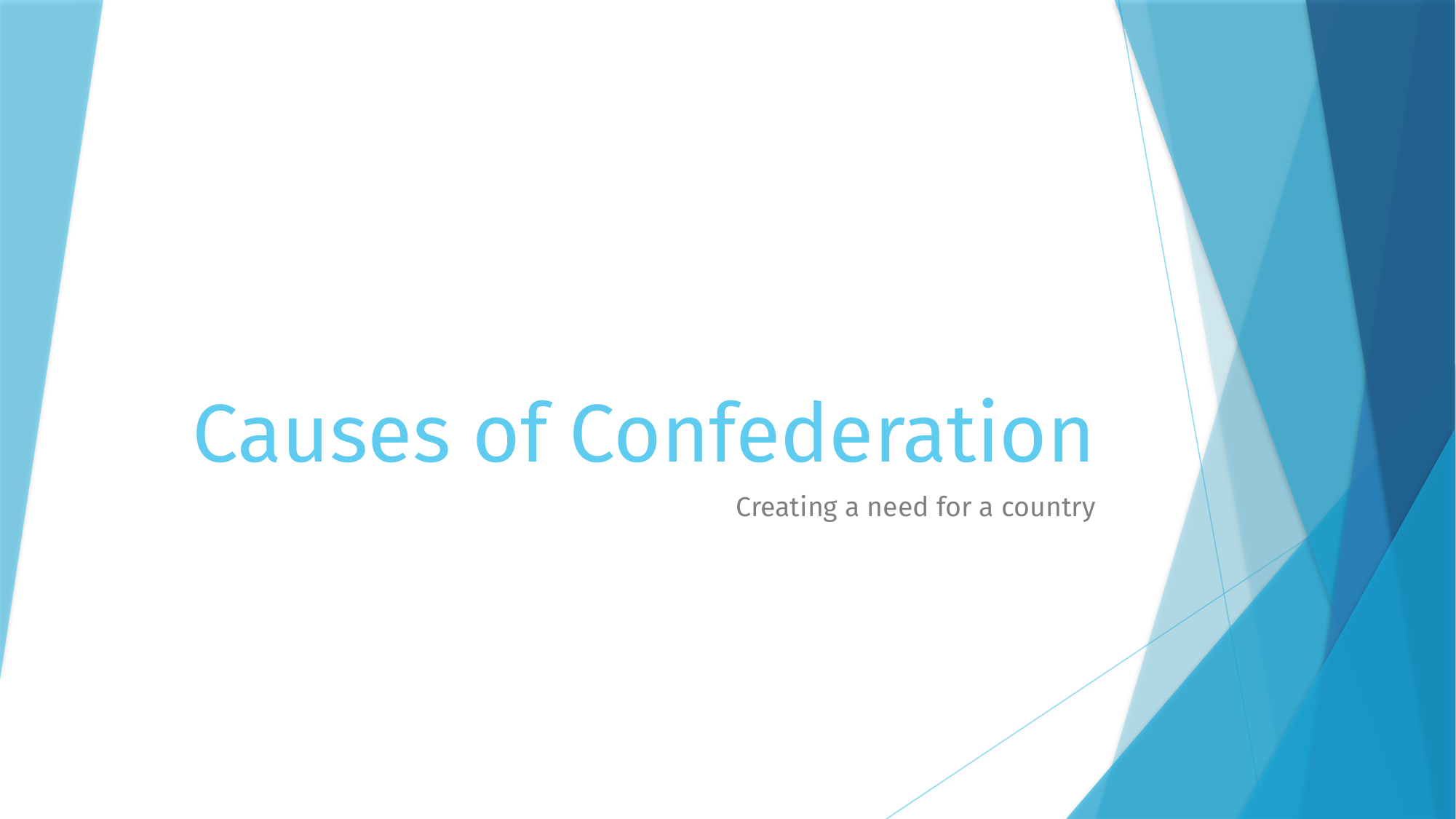

# Causes of Confederation
Creating a need for a country